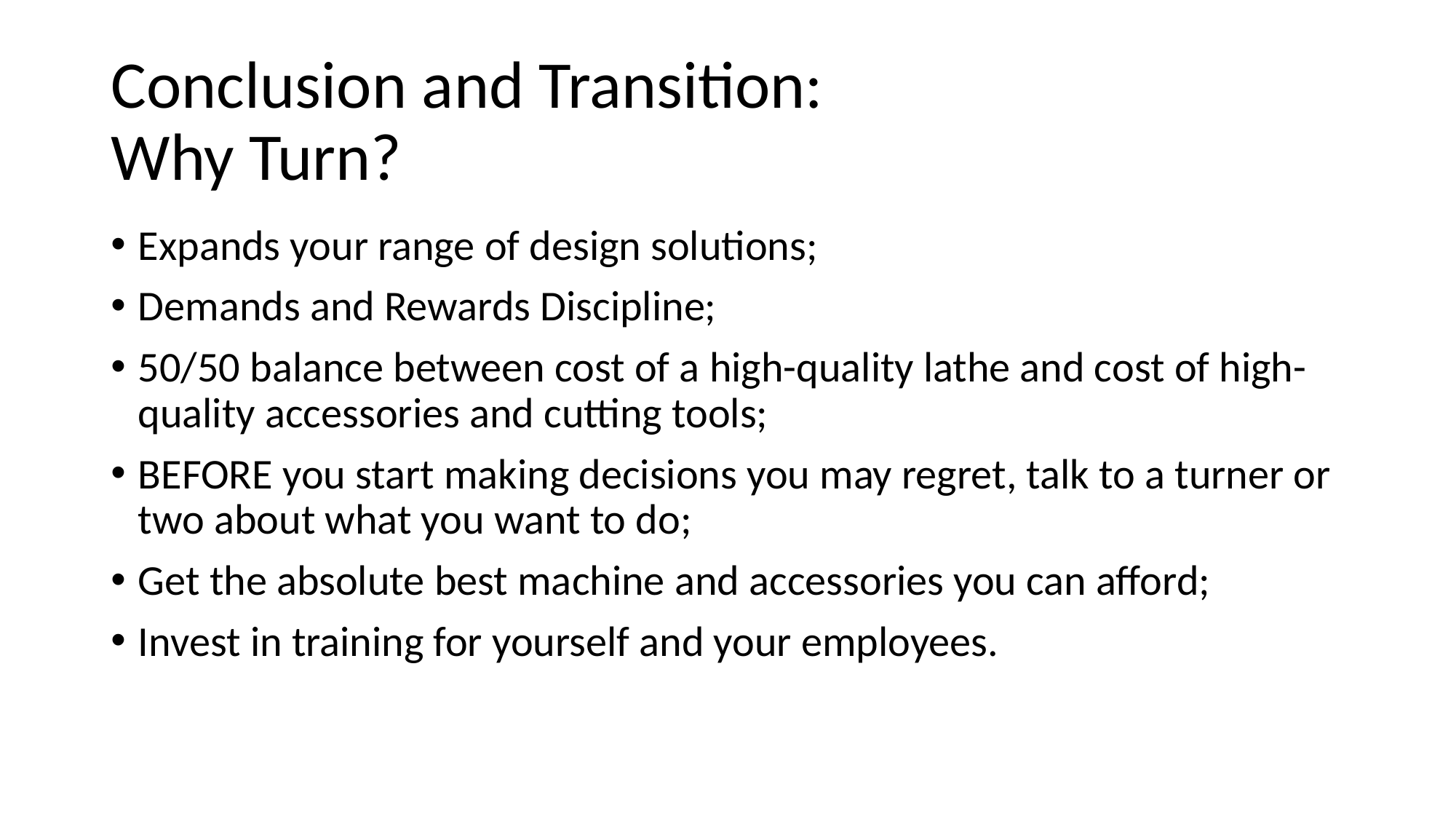

# Conclusion and Transition: Why Turn?
Expands your range of design solutions;
Demands and Rewards Discipline;
50/50 balance between cost of a high-quality lathe and cost of high- quality accessories and cutting tools;
BEFORE you start making decisions you may regret, talk to a turner or two about what you want to do;
Get the absolute best machine and accessories you can afford;
Invest in training for yourself and your employees.